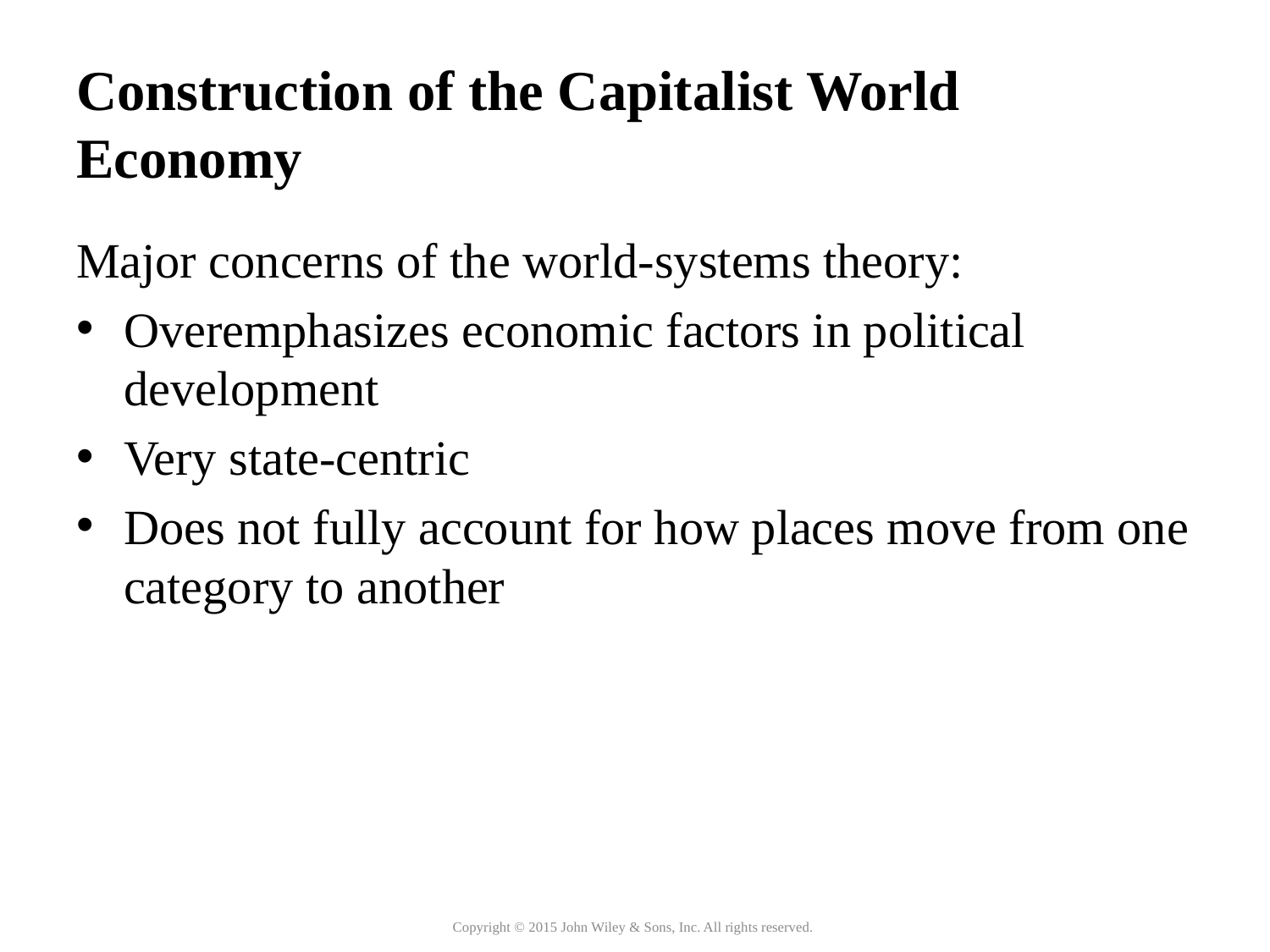

# Construction of the Capitalist World Economy
Major concerns of the world-systems theory:
Overemphasizes economic factors in political development
Very state-centric
Does not fully account for how places move from one category to another
Copyright © 2015 John Wiley & Sons, Inc. All rights reserved.